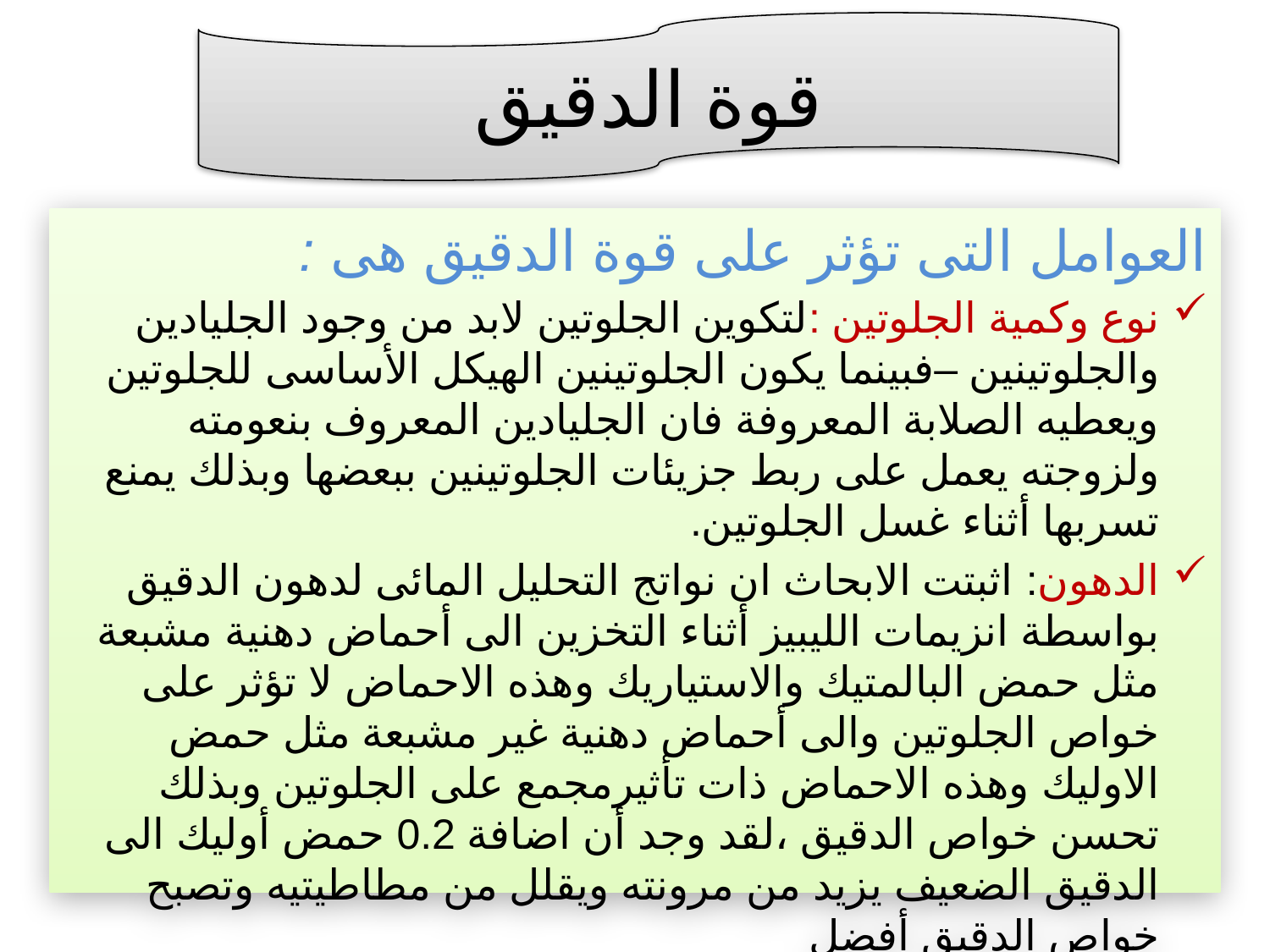

قوة الدقيق
العوامل التى تؤثر على قوة الدقيق هى :
نوع وكمية الجلوتين :لتكوين الجلوتين لابد من وجود الجليادين والجلوتينين –فبينما يكون الجلوتينين الهيكل الأساسى للجلوتين ويعطيه الصلابة المعروفة فان الجليادين المعروف بنعومته ولزوجته يعمل على ربط جزيئات الجلوتينين ببعضها وبذلك يمنع تسربها أثناء غسل الجلوتين.
الدهون: اثبتت الابحاث ان نواتج التحليل المائى لدهون الدقيق بواسطة انزيمات الليبيز أثناء التخزين الى أحماض دهنية مشبعة مثل حمض البالمتيك والاستياريك وهذه الاحماض لا تؤثر على خواص الجلوتين والى أحماض دهنية غير مشبعة مثل حمض الاوليك وهذه الاحماض ذات تأثيرمجمع على الجلوتين وبذلك تحسن خواص الدقيق ،لقد وجد أن اضافة 0.2 حمض أوليك الى الدقيق الضعيف يزيد من مرونته ويقلل من مطاطيتيه وتصبح خواص الدقيق أفضل